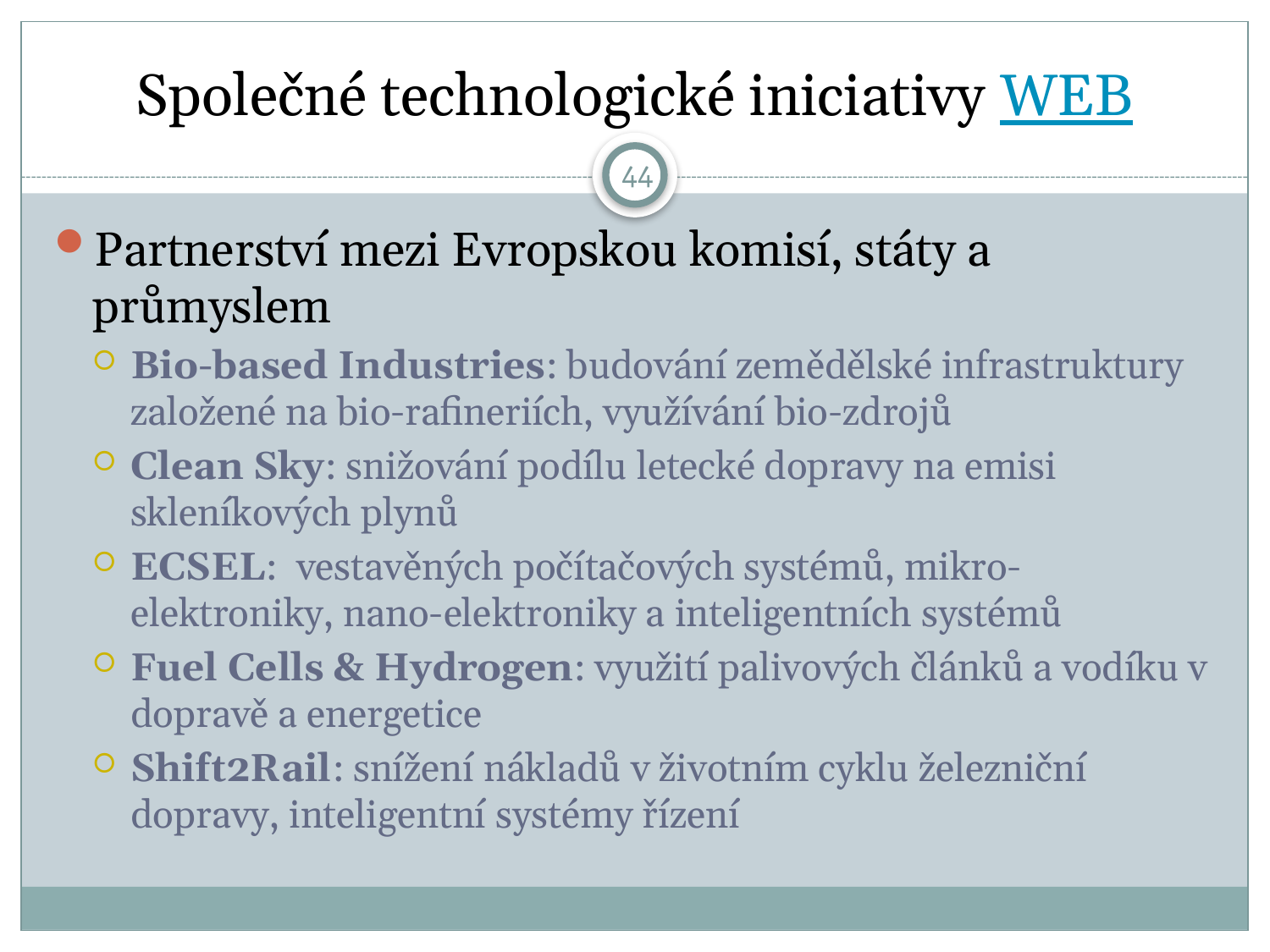

# Společné technologické iniciativy WEB
44
Partnerství mezi Evropskou komisí, státy a průmyslem
Bio-based Industries: budování zemědělské infrastruktury založené na bio-rafineriích, využívání bio-zdrojů
Clean Sky: snižování podílu letecké dopravy na emisi skleníkových plynů
ECSEL:  vestavěných počítačových systémů, mikro-elektroniky, nano-elektroniky a inteligentních systémů
Fuel Cells & Hydrogen: využití palivových článků a vodíku v dopravě a energetice
Shift2Rail: snížení nákladů v životním cyklu železniční dopravy, inteligentní systémy řízení